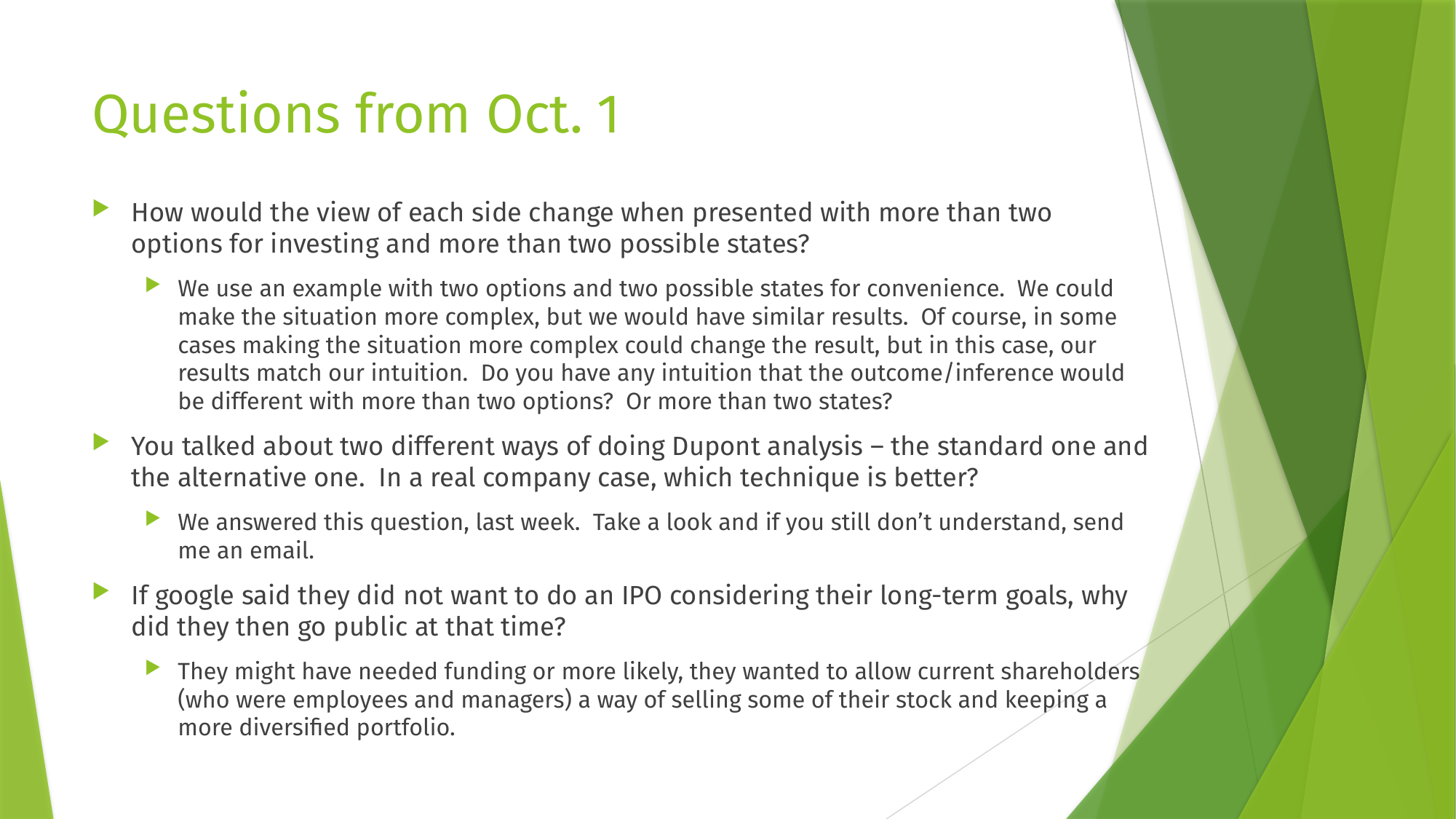

# Questions from Oct. 1
How would the view of each side change when presented with more than two options for investing and more than two possible states?
We use an example with two options and two possible states for convenience.  We could make the situation more complex, but we would have similar results.  Of course, in some cases making the situation more complex could change the result, but in this case, our results match our intuition.  Do you have any intuition that the outcome/inference would be different with more than two options?  Or more than two states?
You talked about two different ways of doing Dupont analysis – the standard one and the alternative one.  In a real company case, which technique is better?
We answered this question, last week.  Take a look and if you still don’t understand, send me an email.
If google said they did not want to do an IPO considering their long-term goals, why did they then go public at that time?
They might have needed funding or more likely, they wanted to allow current shareholders (who were employees and managers) a way of selling some of their stock and keeping a more diversified portfolio.